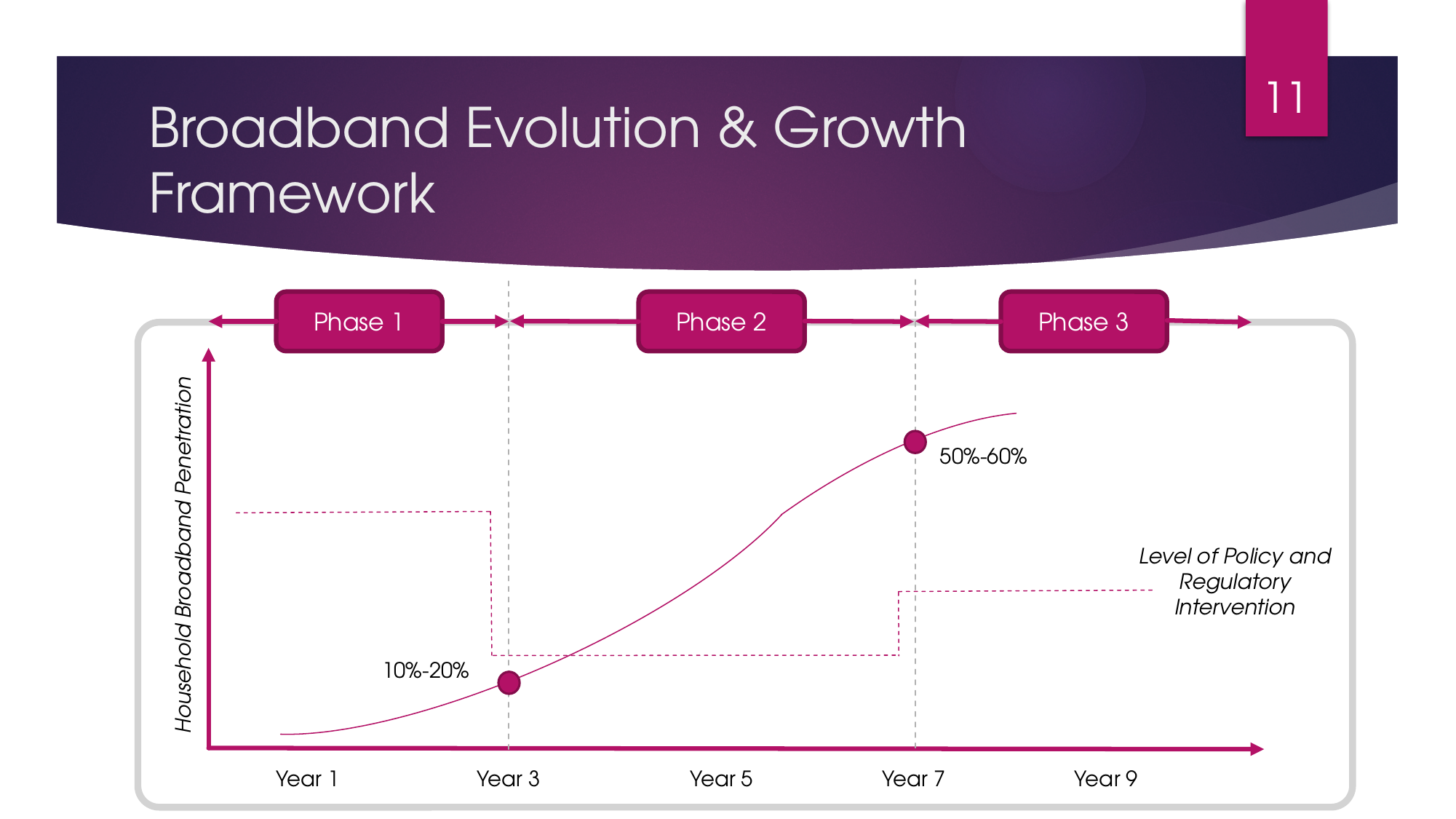

11
# Broadband Evolution & Growth Framework
Phase 1
Phase 2
Phase 3

50%-60%

Household Broadband Penetration
Level of Policy and Regulatory Intervention
10%-20%

Year 9
Year 7
Year 5
Year 3
Year 1